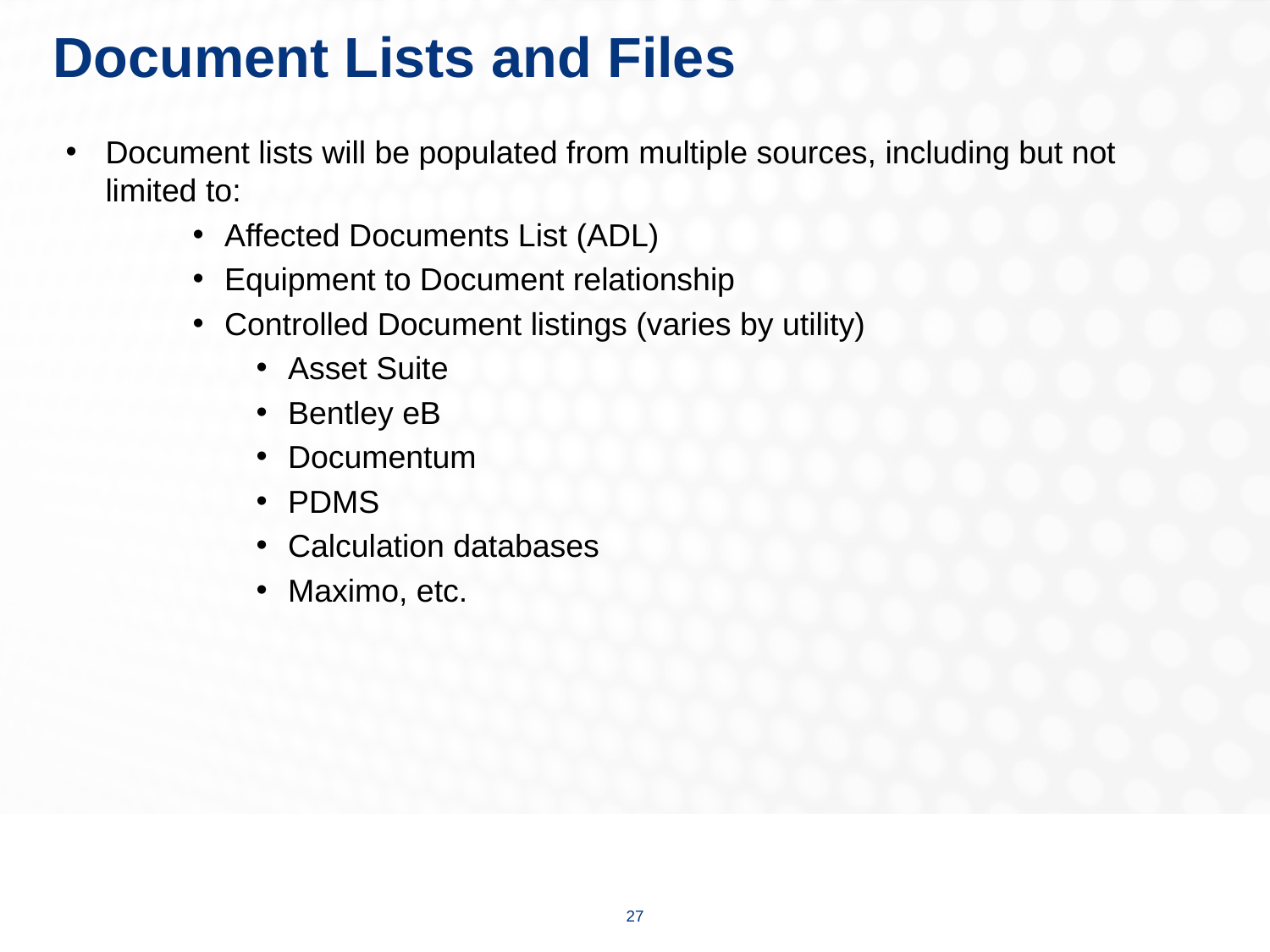

# Document Lists and Files
Document lists will be populated from multiple sources, including but not limited to:
Affected Documents List (ADL)
Equipment to Document relationship
Controlled Document listings (varies by utility)
Asset Suite
Bentley eB
Documentum
PDMS
Calculation databases
Maximo, etc.

27